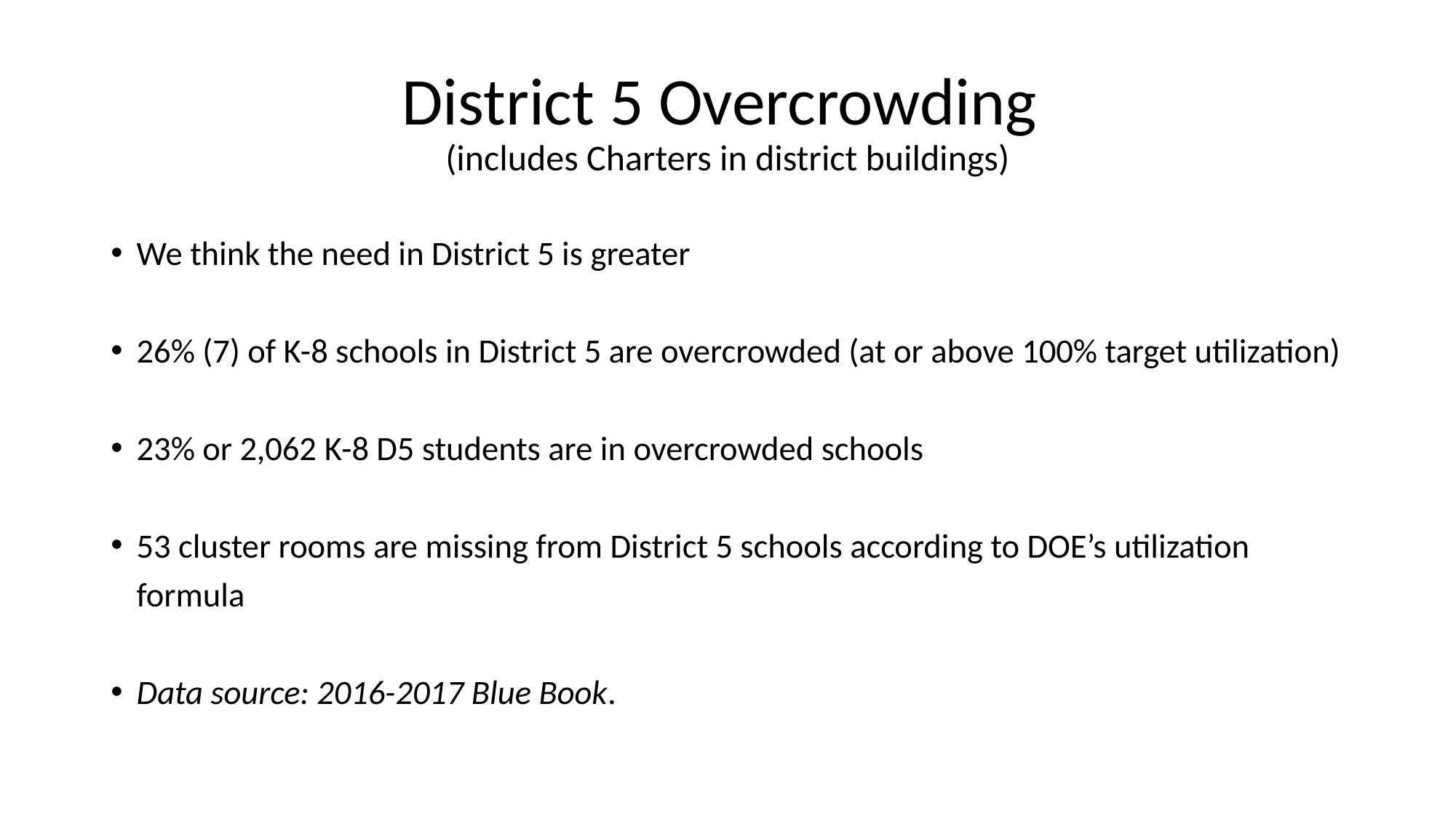

# District 5 Overcrowding (includes Charters in district buildings)
We think the need in District 5 is greater

26% (7) of K-8 schools in District 5 are overcrowded (at or above 100% target utilization)

23% or 2,062 K-8 D5 students are in overcrowded schools

53 cluster rooms are missing from District 5 schools according to DOE’s utilization formula

Data source: 2016-2017 Blue Book.